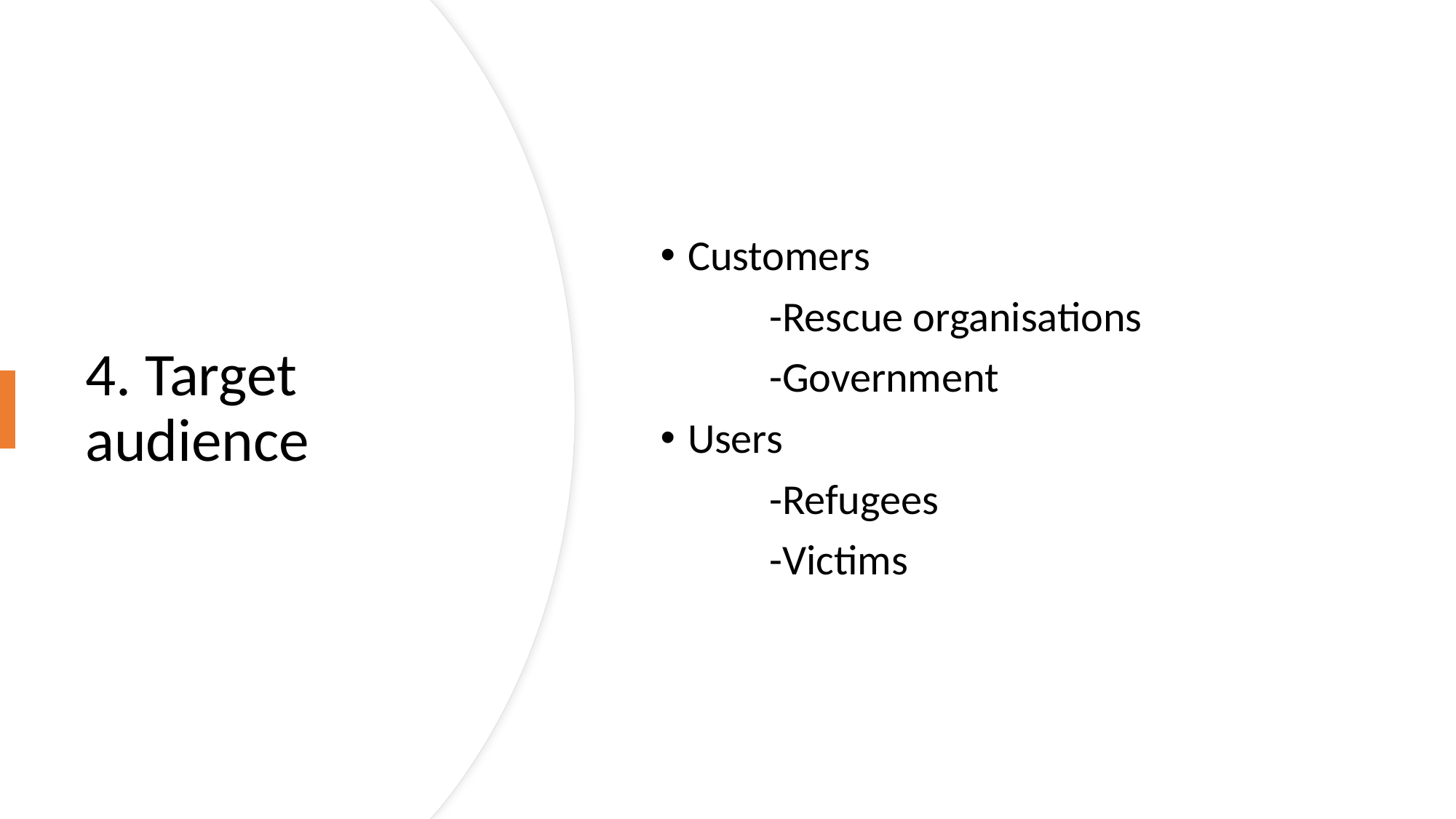

Customers
	-Rescue organisations
	-Government
Users
	-Refugees
	-Victims
# 4. Target audience

6